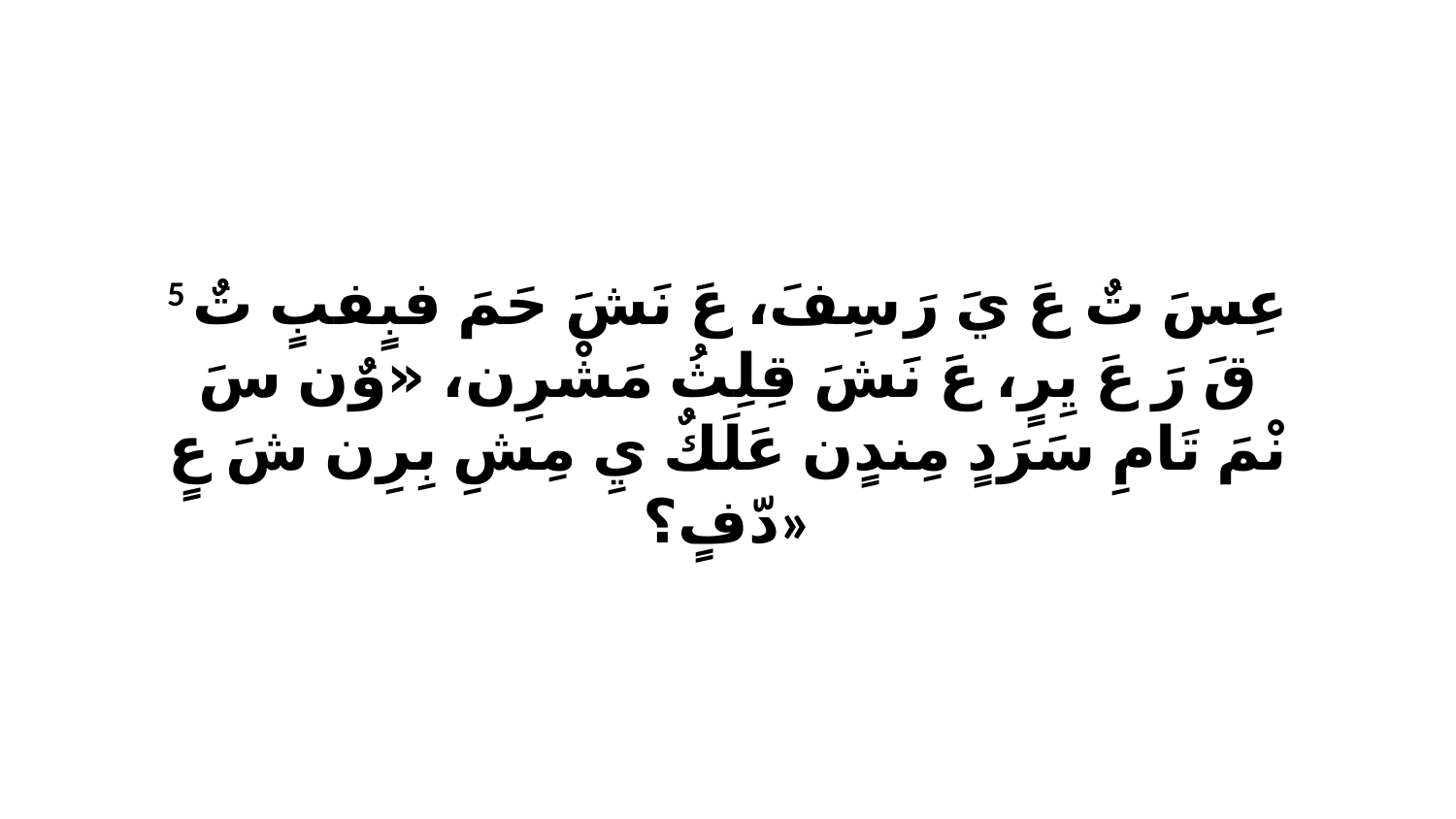

5 عِسَ تٌ عَ يَ رَ سِفَ، عَ نَشَ حَمَ فبٍفبٍ تٌ قَ رَ عَ يِرٍ، عَ نَشَ قِلِثُ مَشْرِن، «وٌن سَ نْمَ تَامِ سَرَدٍ مِندٍن عَلَكٌ يِ مِشِ بِرِن شَ عٍ دّفٍ؟»